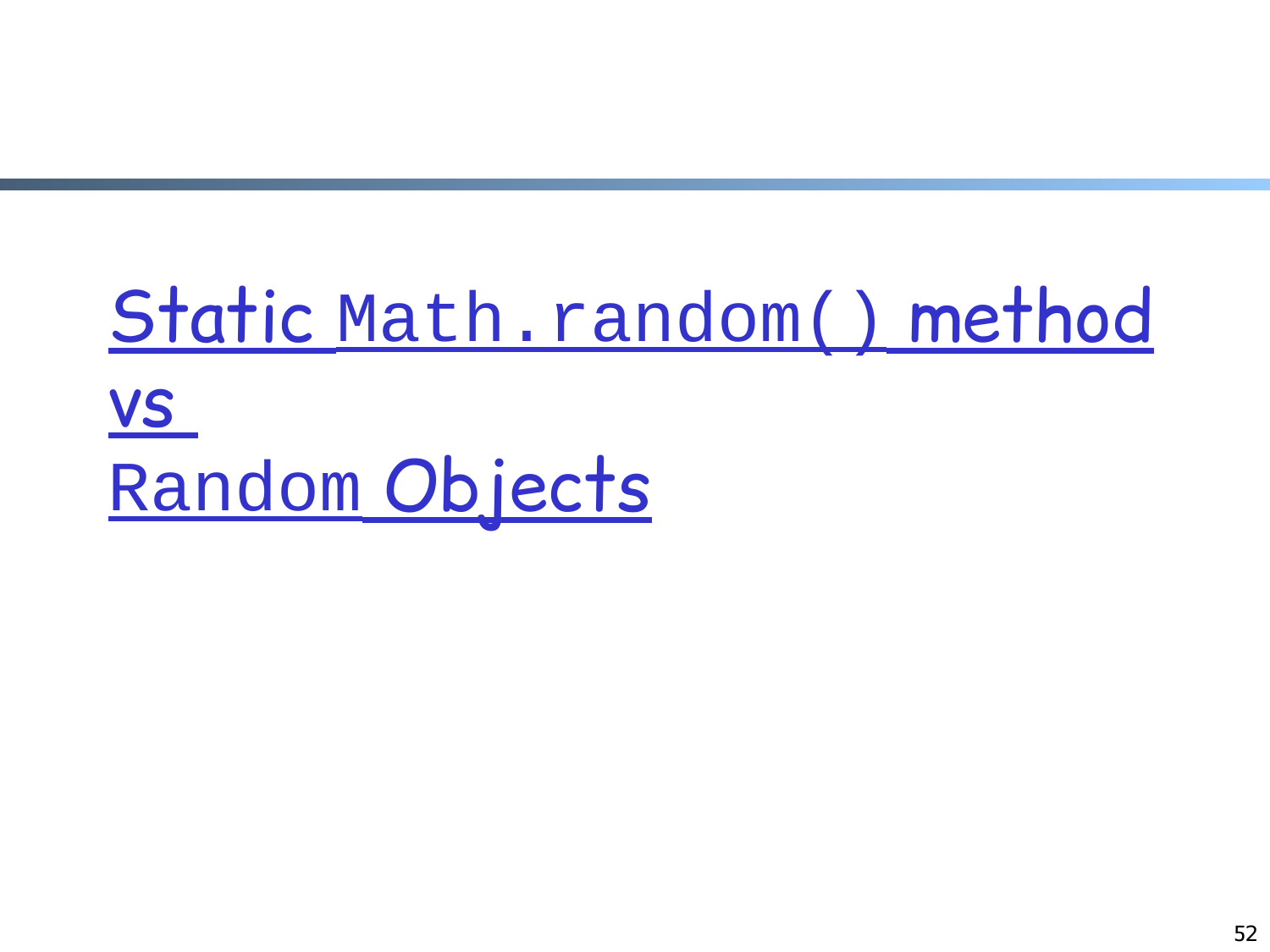

# Static Math.random() method vs Random Objects
52